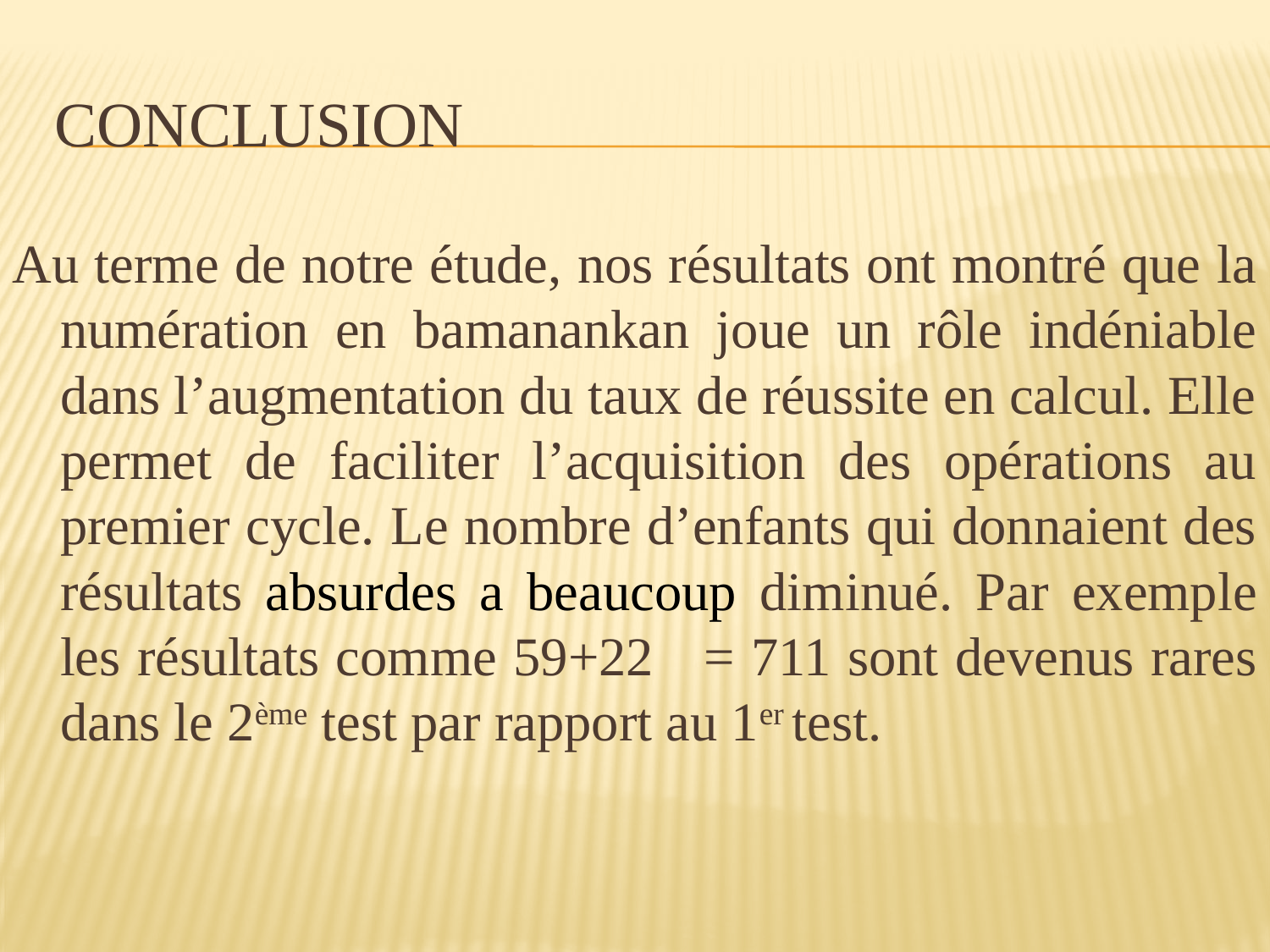

# Conclusion
Au terme de notre étude, nos résultats ont montré que la numération en bamanankan joue un rôle indéniable dans l’augmentation du taux de réussite en calcul. Elle permet de faciliter l’acquisition des opérations au premier cycle. Le nombre d’enfants qui donnaient des résultats absurdes a beaucoup diminué. Par exemple les résultats comme 59+22	= 711 sont devenus rares dans le 2ème test par rapport au 1er test.